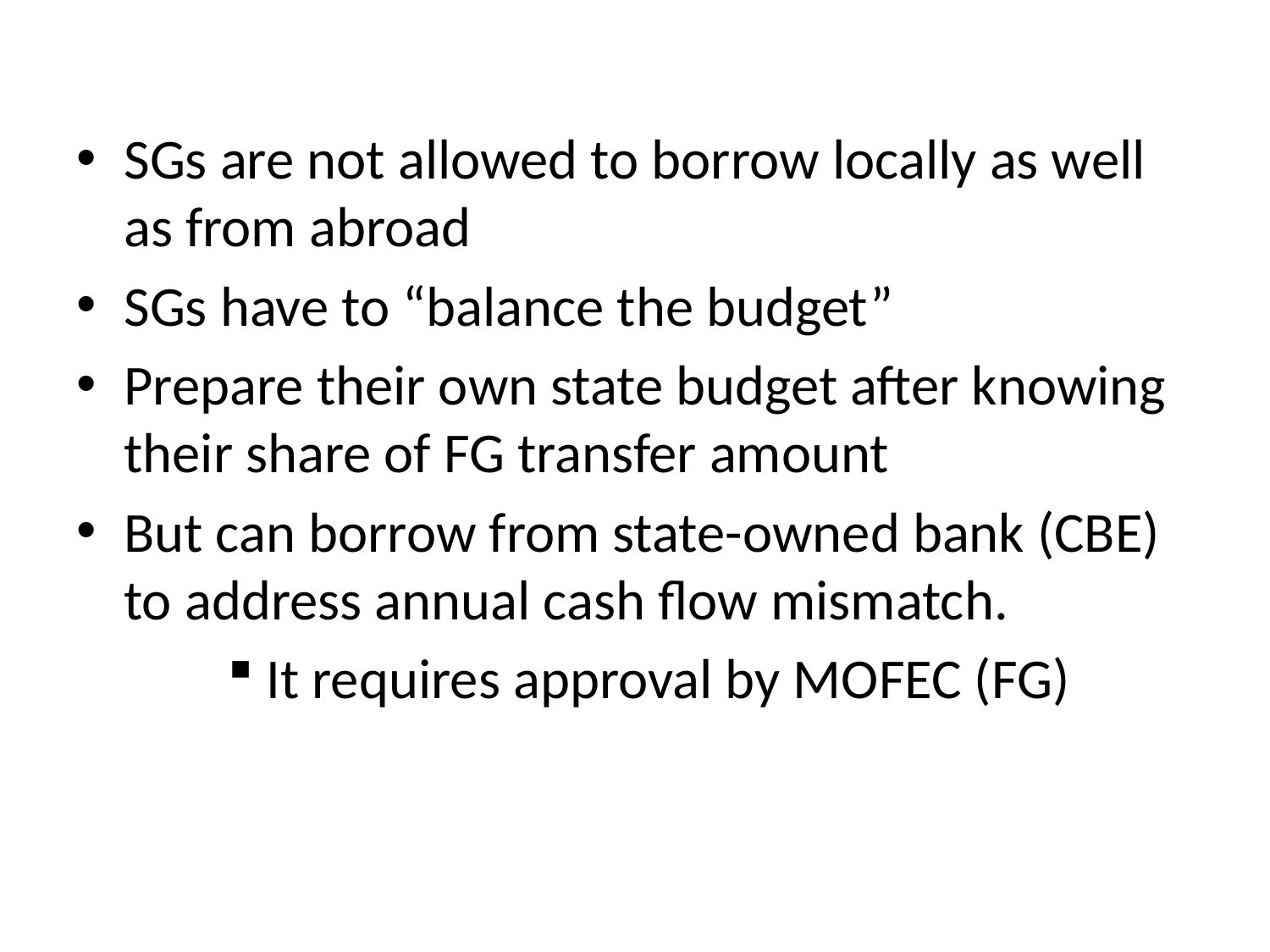

SGs are not allowed to borrow locally as well as from abroad
SGs have to “balance the budget”
Prepare their own state budget after knowing their share of FG transfer amount
But can borrow from state-owned bank (CBE) to address annual cash flow mismatch.
 It requires approval by MOFEC (FG)